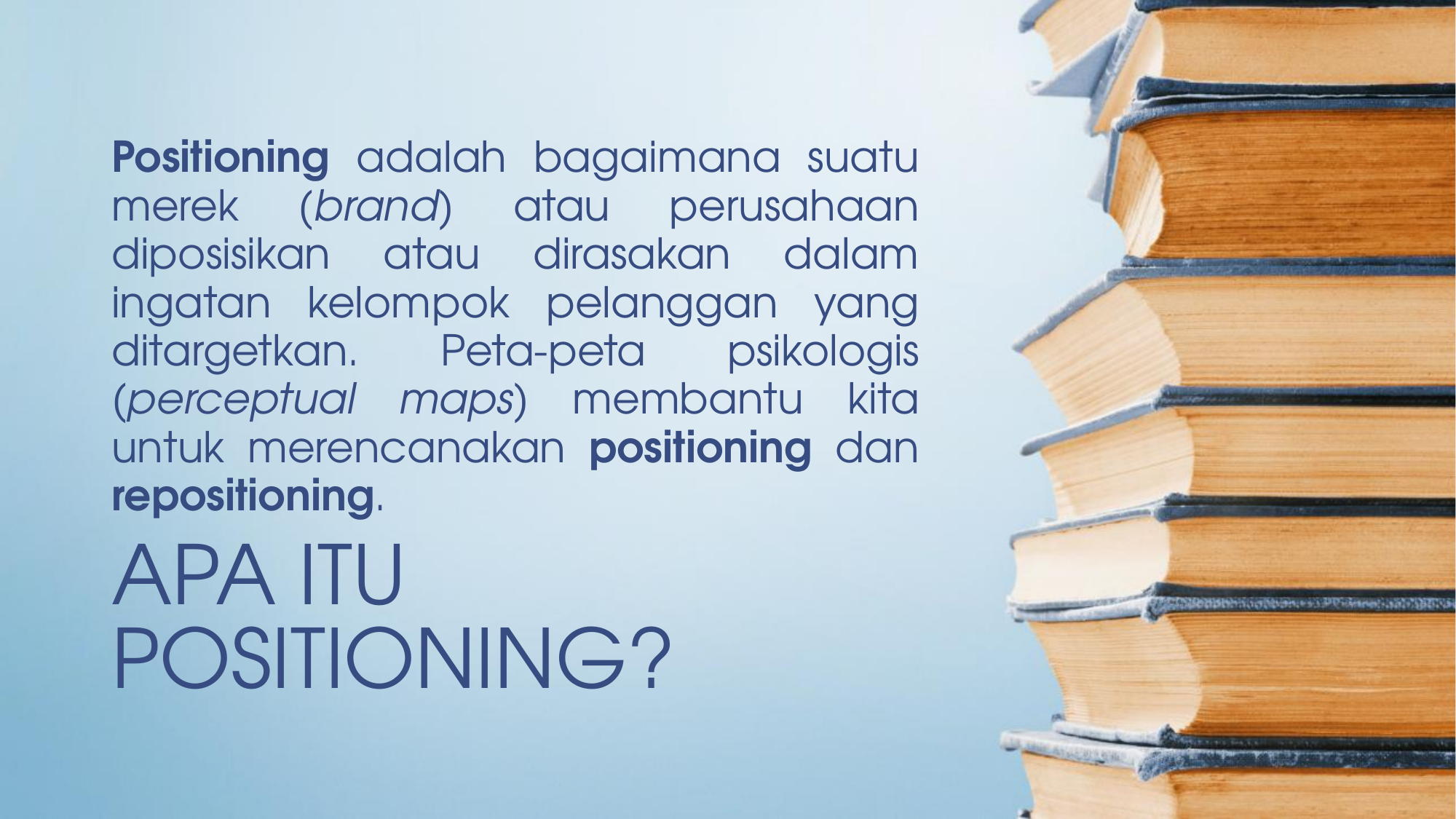

Positioning adalah bagaimana suatu merek (brand) atau perusahaan diposisikan atau dirasakan dalam ingatan kelompok pelanggan yang ditargetkan. Peta-peta psikologis (perceptual maps) membantu kita untuk merencanakan positioning dan repositioning.
# APA ITU POSITIONING?